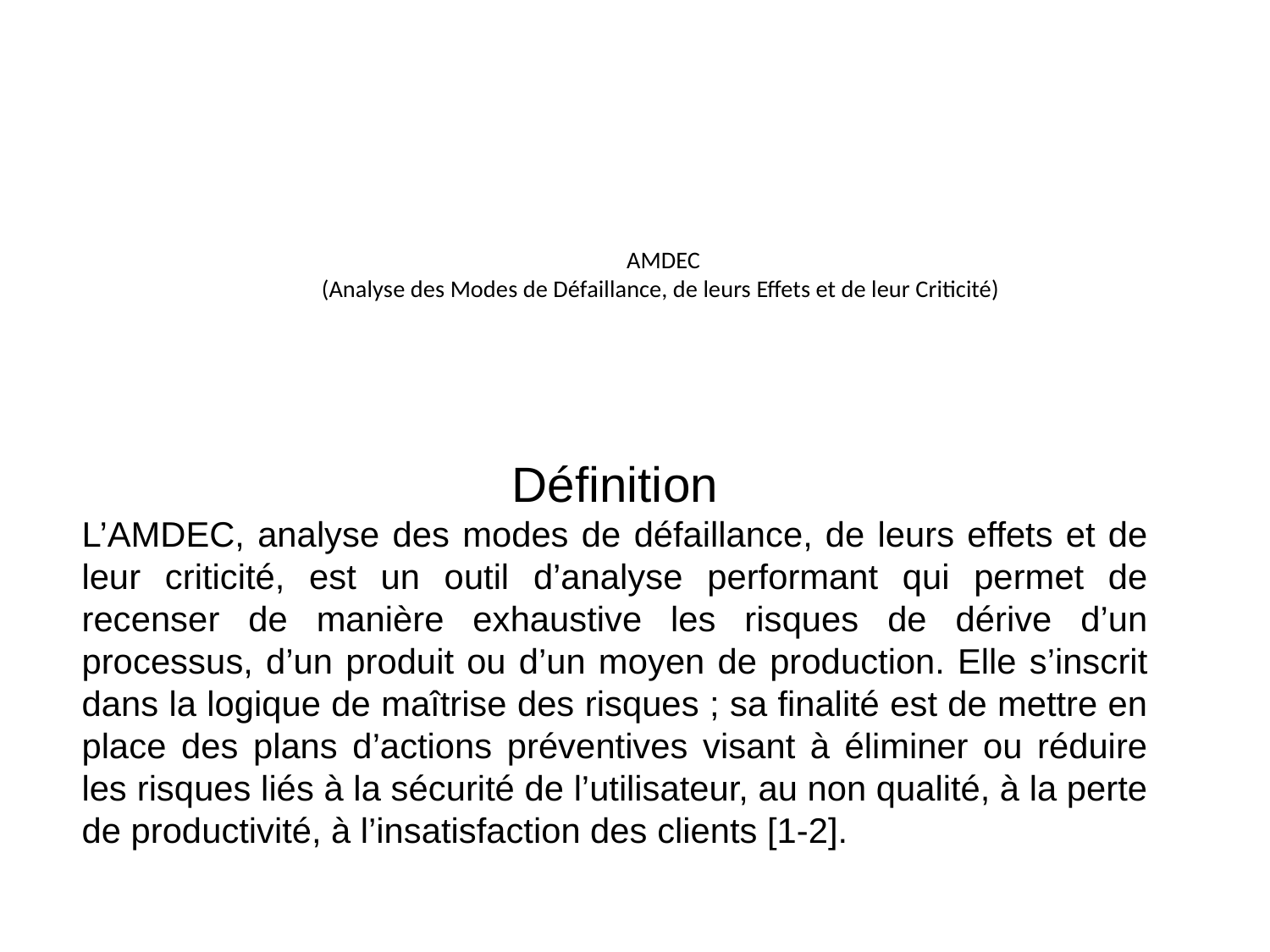

# AMDEC (Analyse des Modes de Défaillance, de leurs Effets et de leur Criticité)
Définition
L’AMDEC, analyse des modes de défaillance, de leurs effets et de leur criticité, est un outil d’analyse performant qui permet de recenser de manière exhaustive les risques de dérive d’un processus, d’un produit ou d’un moyen de production. Elle s’inscrit dans la logique de maîtrise des risques ; sa finalité est de mettre en place des plans d’actions préventives visant à éliminer ou réduire les risques liés à la sécurité de l’utilisateur, au non qualité, à la perte de productivité, à l’insatisfaction des clients [1-2].